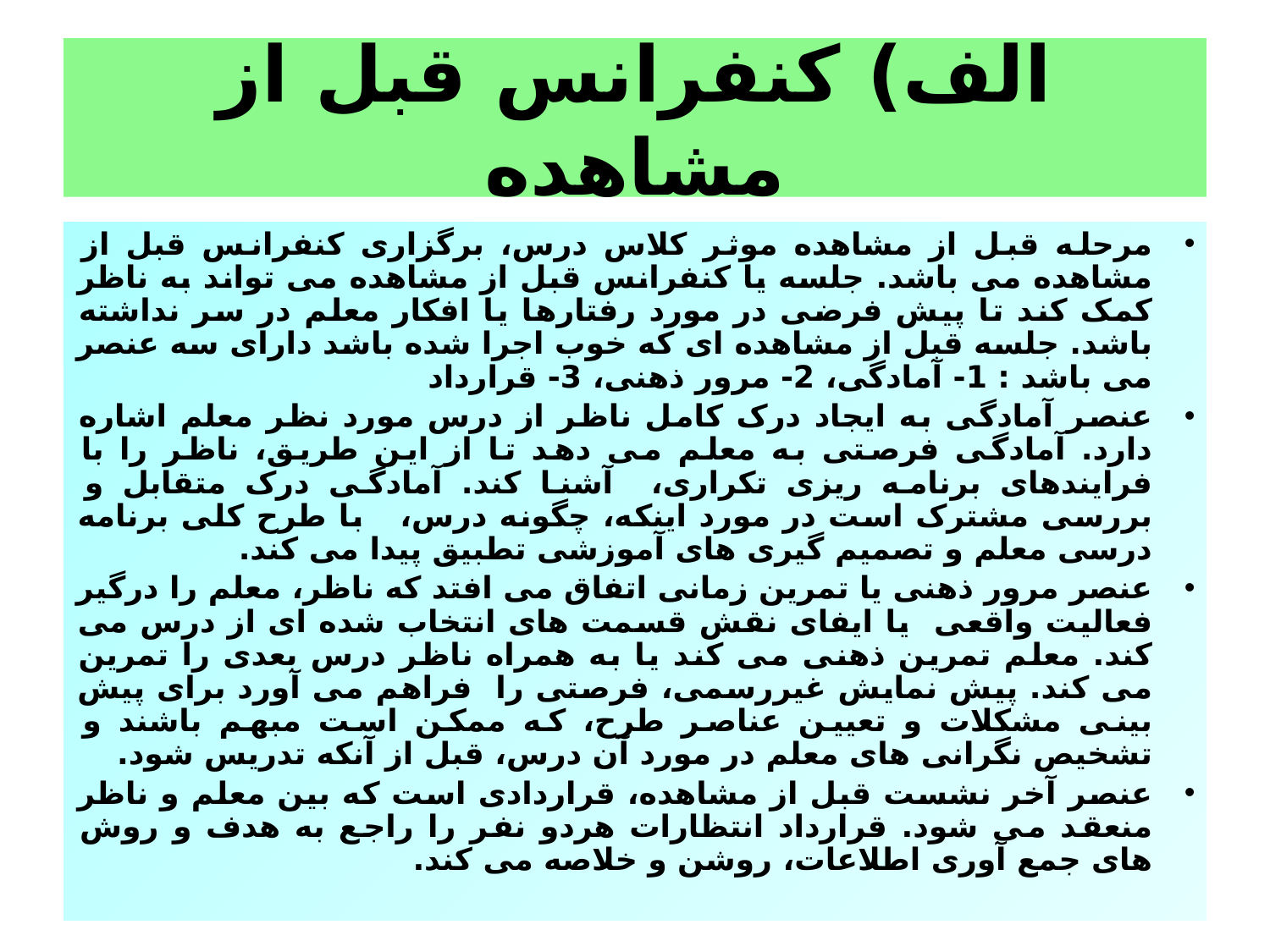

# الف) کنفرانس قبل از مشاهده
مرحله قبل از مشاهده موثر کلاس درس، برگزاری کنفرانس قبل از مشاهده می باشد. جلسه یا کنفرانس قبل از مشاهده می تواند به ناظر کمک کند تا پیش فرضی در مورد رفتارها یا افکار معلم در سر نداشته باشد. جلسه قبل از مشاهده ای که خوب اجرا شده باشد دارای سه عنصر می باشد : 1- آمادگی، 2- مرور ذهنی، 3- قرارداد
عنصر آمادگی به ایجاد درک کامل ناظر از درس مورد نظر معلم اشاره دارد. آمادگی فرصتی به معلم می دهد تا از این طریق، ناظر را با فرایندهای برنامه ریزی تکراری،  آشنا کند. آمادگی درک متقابل و بررسی مشترک است در مورد اینکه، چگونه درس،   با طرح کلی برنامه درسی معلم و تصمیم گیری های آموزشی تطبیق پیدا می کند.
عنصر مرور ذهنی یا تمرین زمانی اتفاق می افتد که ناظر، معلم را درگیر فعالیت واقعی  یا ایفای نقش قسمت های انتخاب شده ای از درس می کند. معلم تمرین ذهنی می کند یا به همراه ناظر درس بعدی را تمرین می کند. پیش نمایش غیررسمی، فرصتی را  فراهم می آورد برای پیش بینی مشکلات و تعیین عناصر طرح، که ممکن است مبهم باشند و تشخیص نگرانی های معلم در مورد آن درس، قبل از آنکه تدریس شود.
عنصر آخر نشست قبل از مشاهده، قراردادی است که بین معلم و ناظر منعقد می شود. قرارداد انتظارات هردو نفر را راجع به هدف و روش های جمع آوری اطلاعات، روشن و خلاصه می کند.